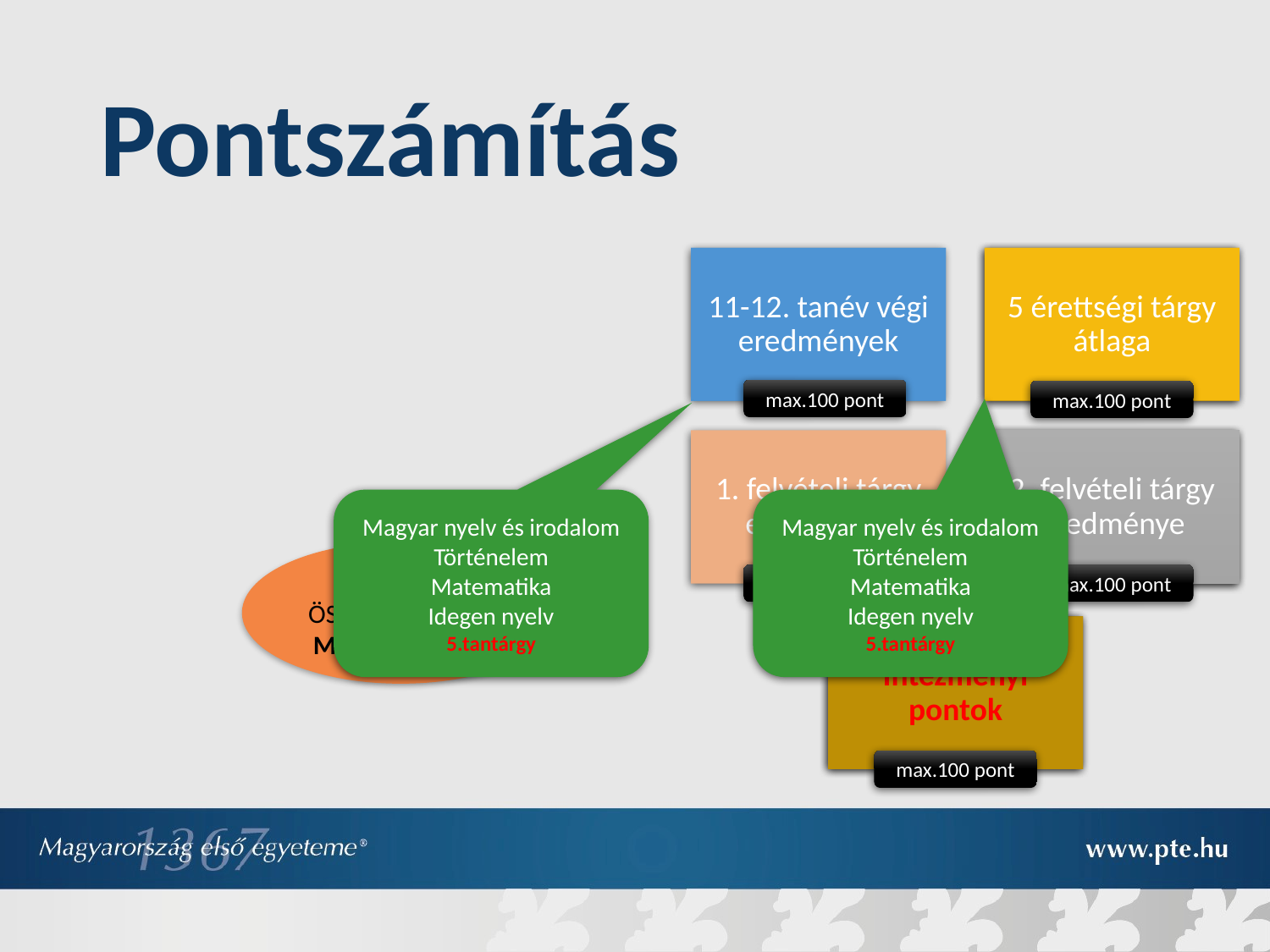

# Pontszámítás

11-12. tanév végi eredmények

5 érettségi tárgy átlaga

max.100 pont
max.100 pont

1. felvételi tárgy eredménye

2. felvételi tárgy eredménye
Magyar nyelv és irodalom
Történelem
Matematika
Idegen nyelv
5.tantárgy
Magyar nyelv és irodalom
Történelem
Matematika
Idegen nyelv
5.tantárgy
FELVÉTELI ÖSSZPONTSZÁM: MAX. 500 PONT
max.100 pont
max.100 pont

Intézményi pontok
max.100 pont